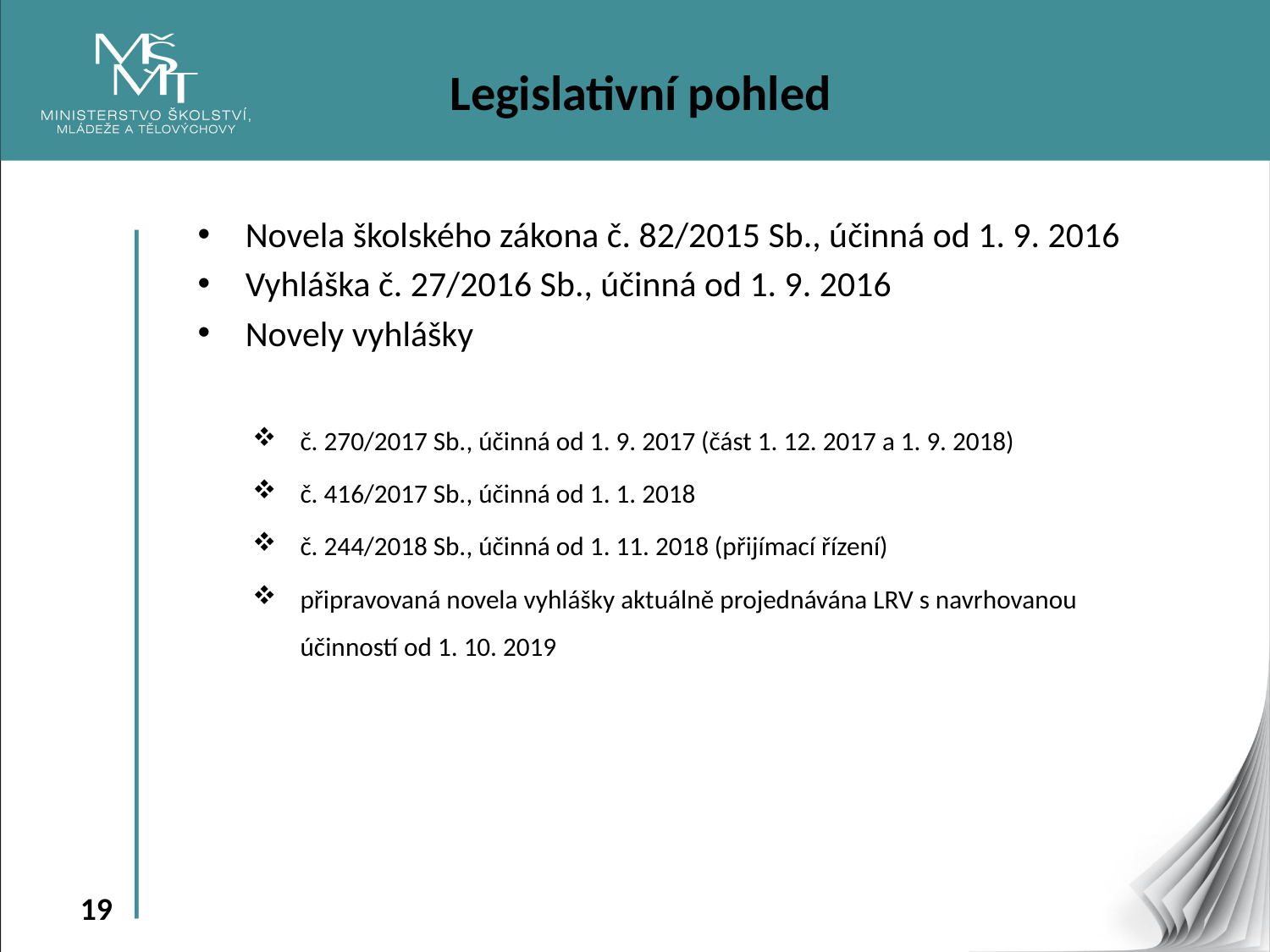

19
# Legislativní pohled
Novela školského zákona č. 82/2015 Sb., účinná od 1. 9. 2016
Vyhláška č. 27/2016 Sb., účinná od 1. 9. 2016
Novely vyhlášky

č. 270/2017 Sb., účinná od 1. 9. 2017 (část 1. 12. 2017 a 1. 9. 2018)
č. 416/2017 Sb., účinná od 1. 1. 2018
č. 244/2018 Sb., účinná od 1. 11. 2018 (přijímací řízení)
připravovaná novela vyhlášky aktuálně projednávána LRV s navrhovanou účinností od 1. 10. 2019